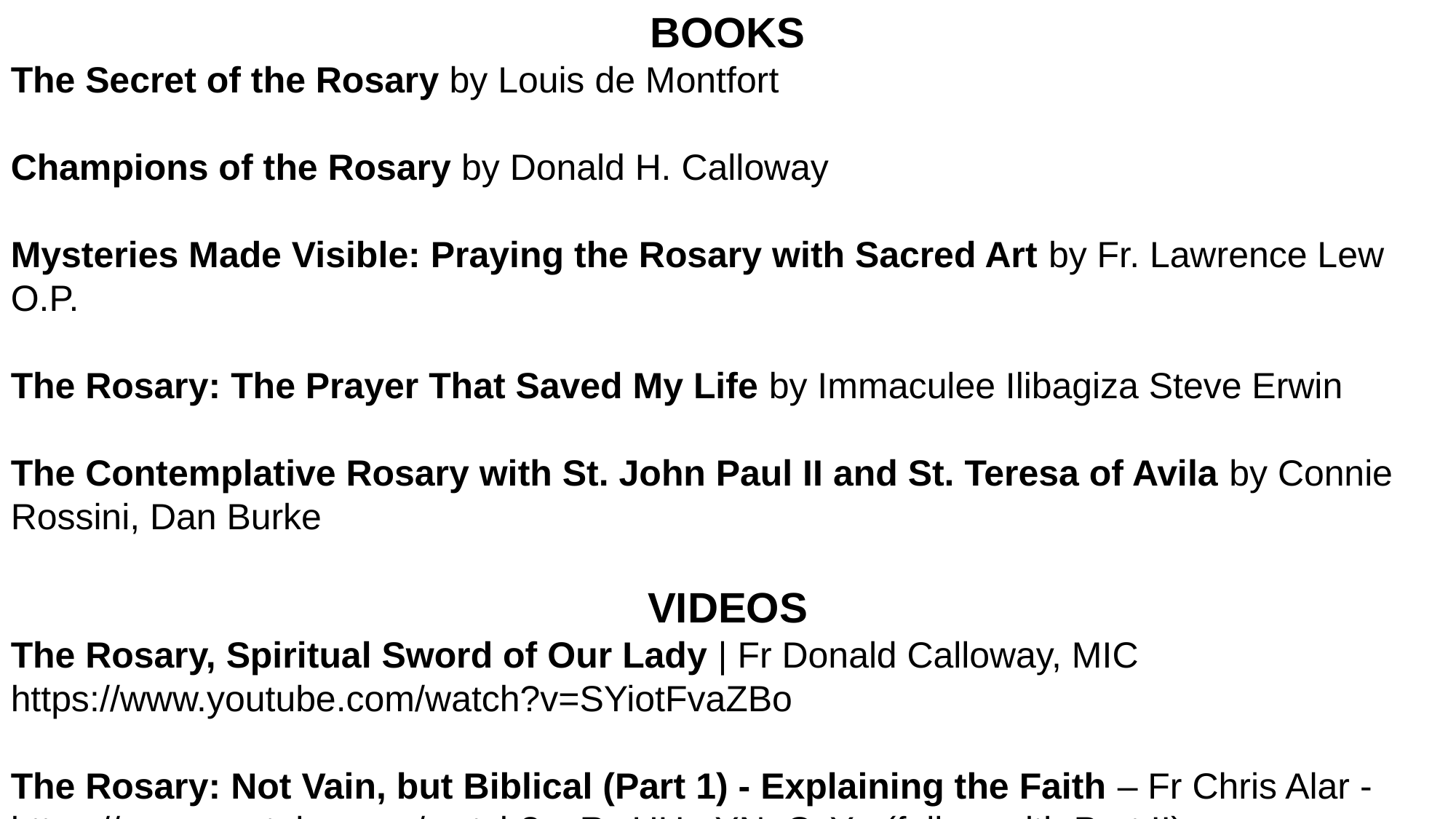

BOOKS
The Secret of the Rosary by Louis de Montfort

Champions of the Rosary by Donald H. Calloway

Mysteries Made Visible: Praying the Rosary with Sacred Art by Fr. Lawrence Lew O.P.

The Rosary: The Prayer That Saved My Life by Immaculee Ilibagiza Steve Erwin

The Contemplative Rosary with St. John Paul II and St. Teresa of Avila by Connie Rossini, Dan Burke

VIDEOS
The Rosary, Spiritual Sword of Our Lady | Fr Donald Calloway, MIC  https://www.youtube.com/watch?v=SYiotFvaZBo

The Rosary: Not Vain, but Biblical (Part 1) - Explaining the Faith – Fr Chris Alar - https://www.youtube.com/watch?v=RwUHmYNaCxY   (follow with Part II)